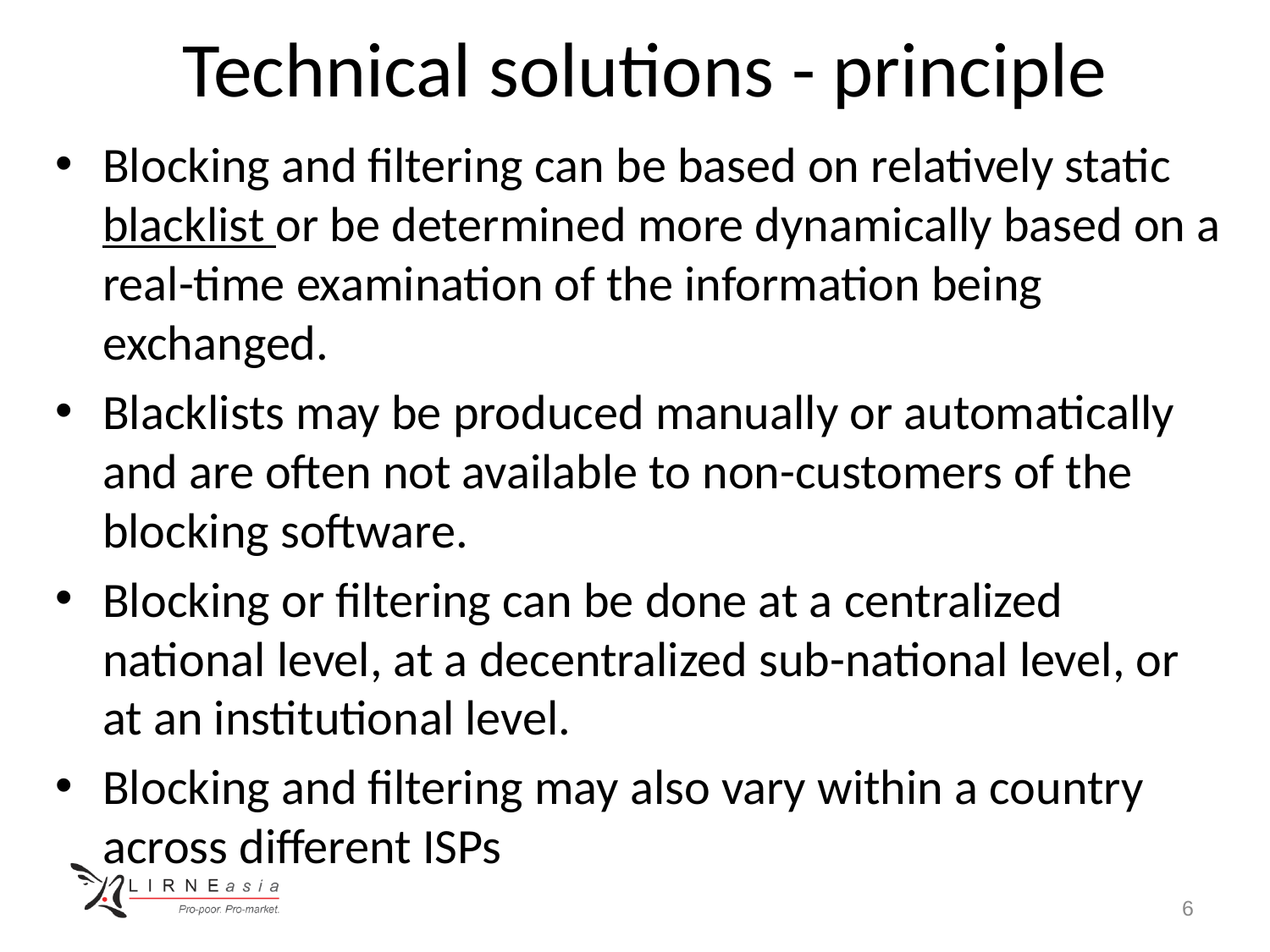

# Technical solutions - principle
Blocking and filtering can be based on relatively static blacklist or be determined more dynamically based on a real-time examination of the information being exchanged.
Blacklists may be produced manually or automatically and are often not available to non-customers of the blocking software.
Blocking or filtering can be done at a centralized national level, at a decentralized sub-national level, or at an institutional level.
Blocking and filtering may also vary within a country across different ISPs
6